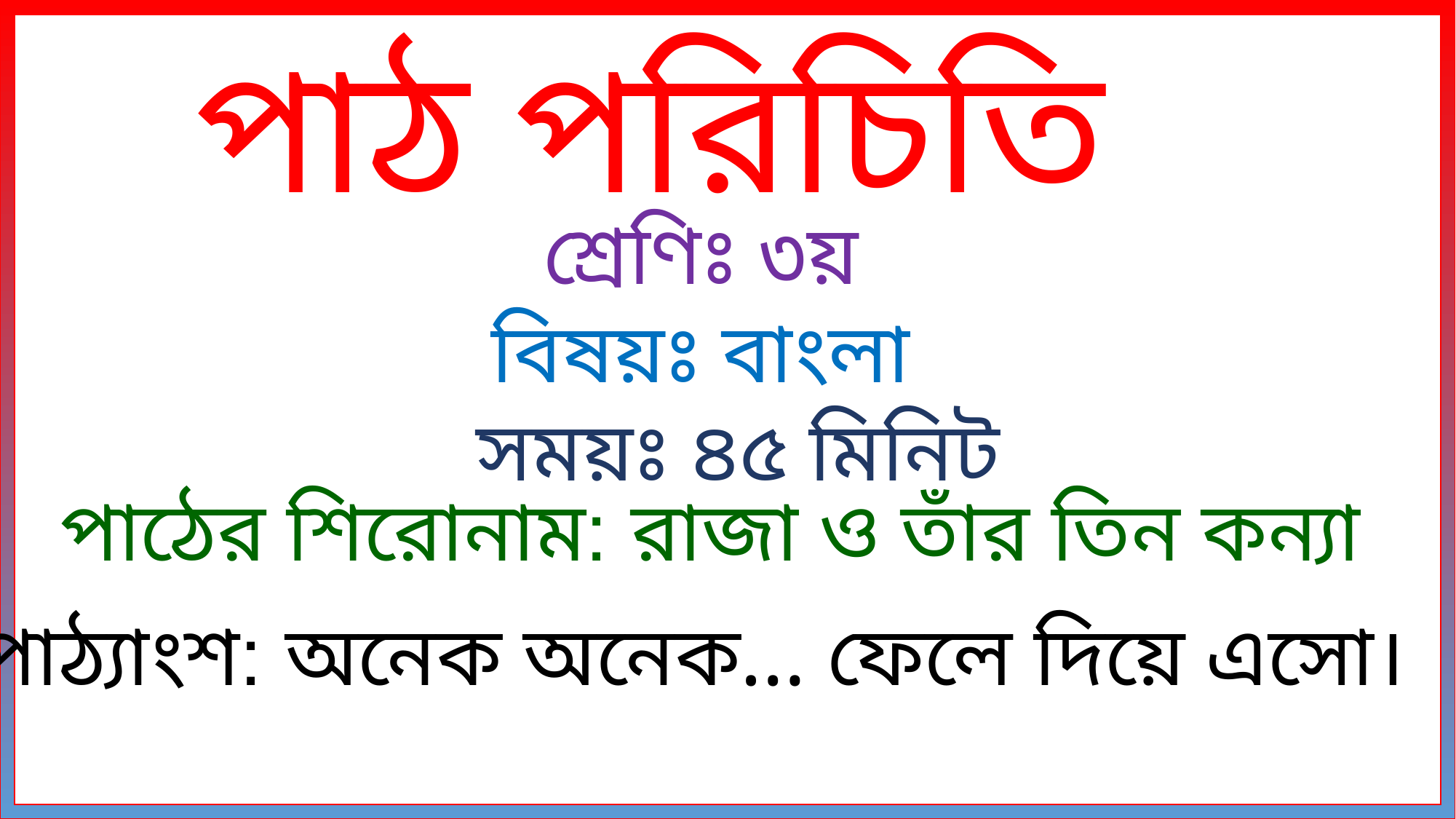

পাঠ পরিচিতি
শ্রেণিঃ ৩য়
বিষয়ঃ বাংলা
            সময়ঃ ৪৫ মিনিট
পাঠের শিরোনাম: রাজা ও তাঁর তিন কন্যা
পাঠ্যাংশ: অনেক অনেক… ফেলে দিয়ে এসো।